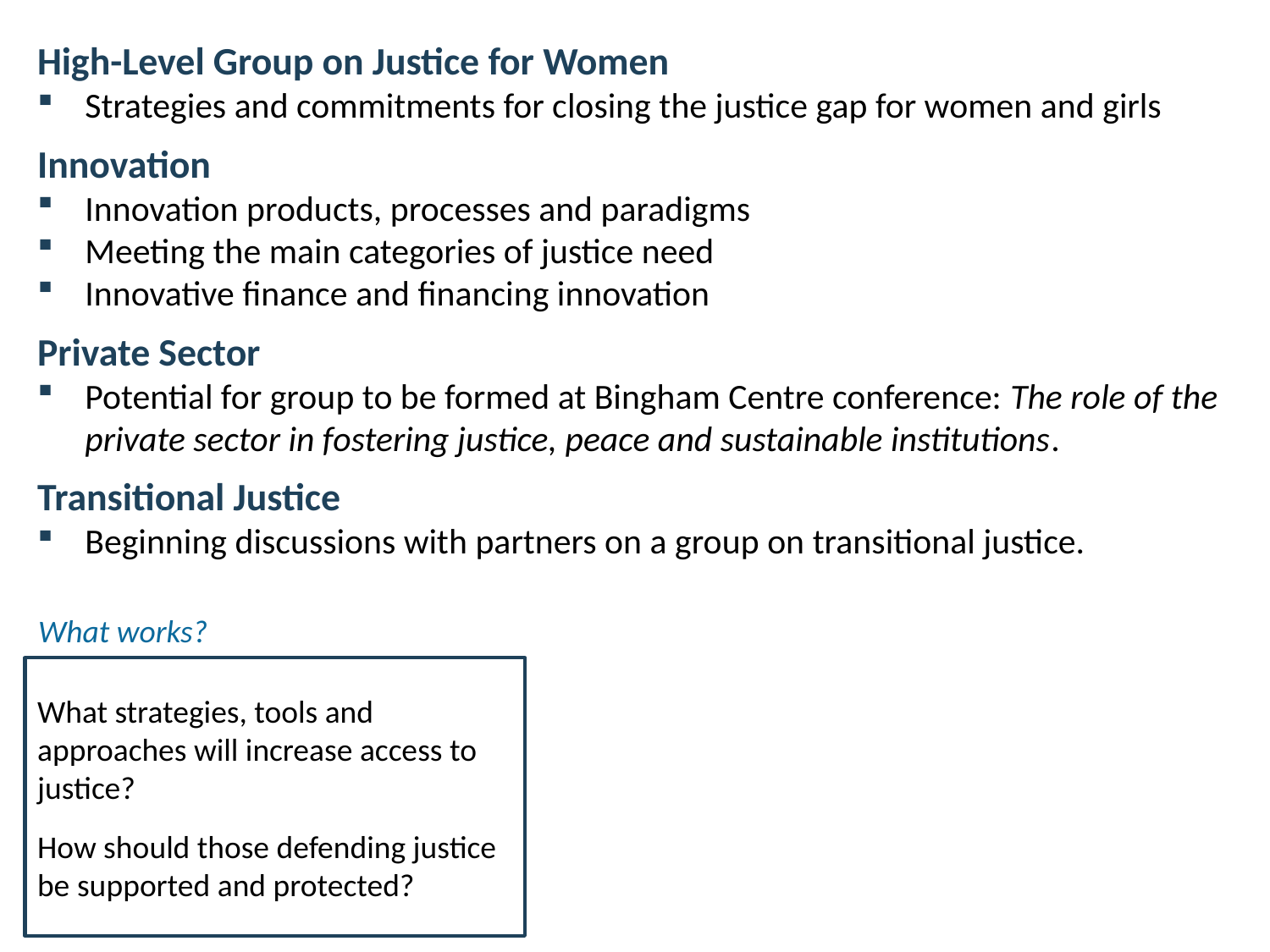

High-Level Group on Justice for Women
Strategies and commitments for closing the justice gap for women and girls
Innovation
Innovation products, processes and paradigms
Meeting the main categories of justice need
Innovative finance and financing innovation
Private Sector
Potential for group to be formed at Bingham Centre conference: The role of the private sector in fostering justice, peace and sustainable institutions.
Transitional Justice
Beginning discussions with partners on a group on transitional justice.

What works?
What strategies, tools and approaches will increase access to justice?
How should those defending justice be supported and protected?